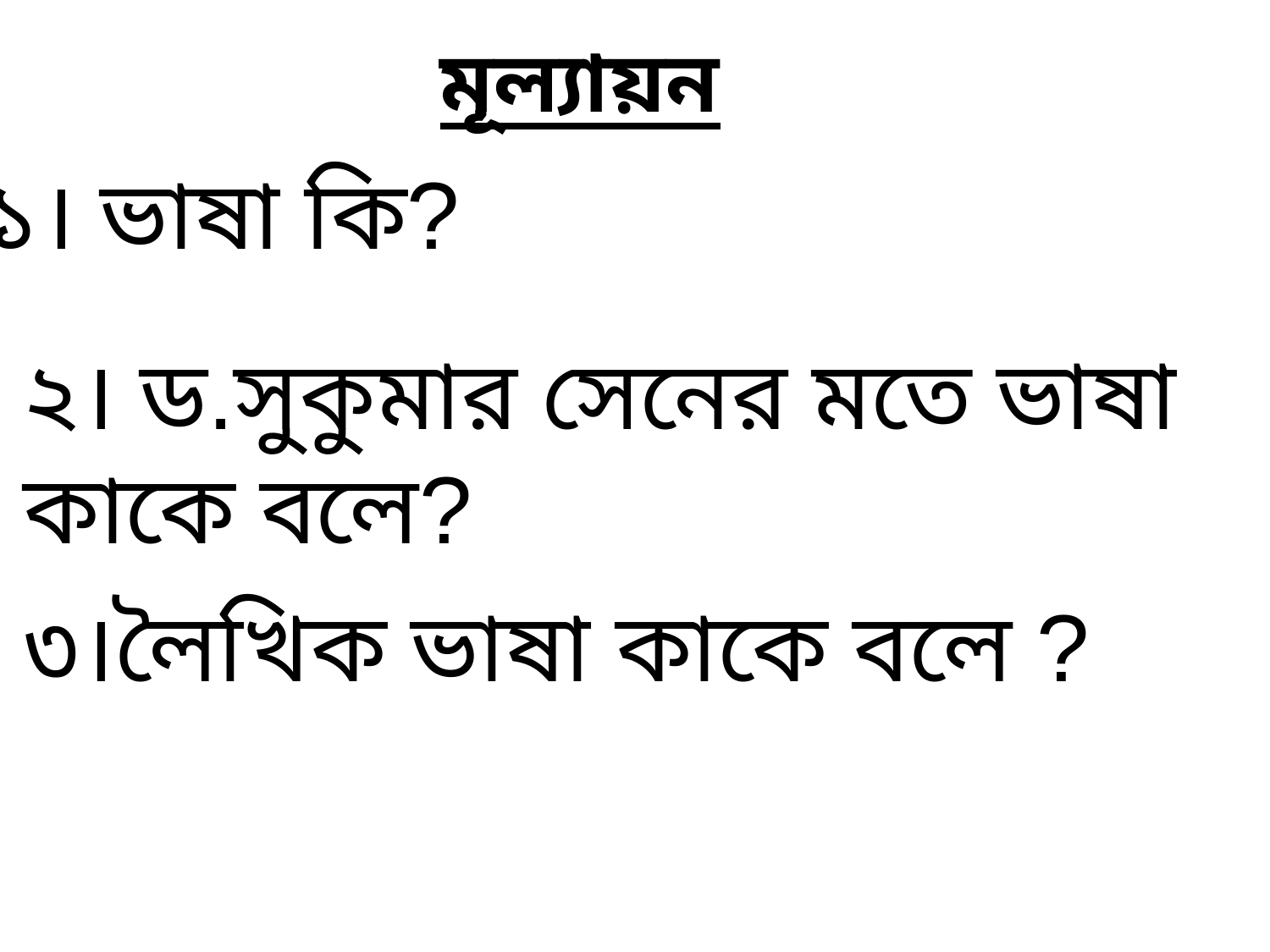

মূল্যায়ন
১। ভাষা কি?
২। ড.সুকুমার সেনের মতে ভাষা কাকে বলে?
৩।লৈখিক ভাষা কাকে বলে ?